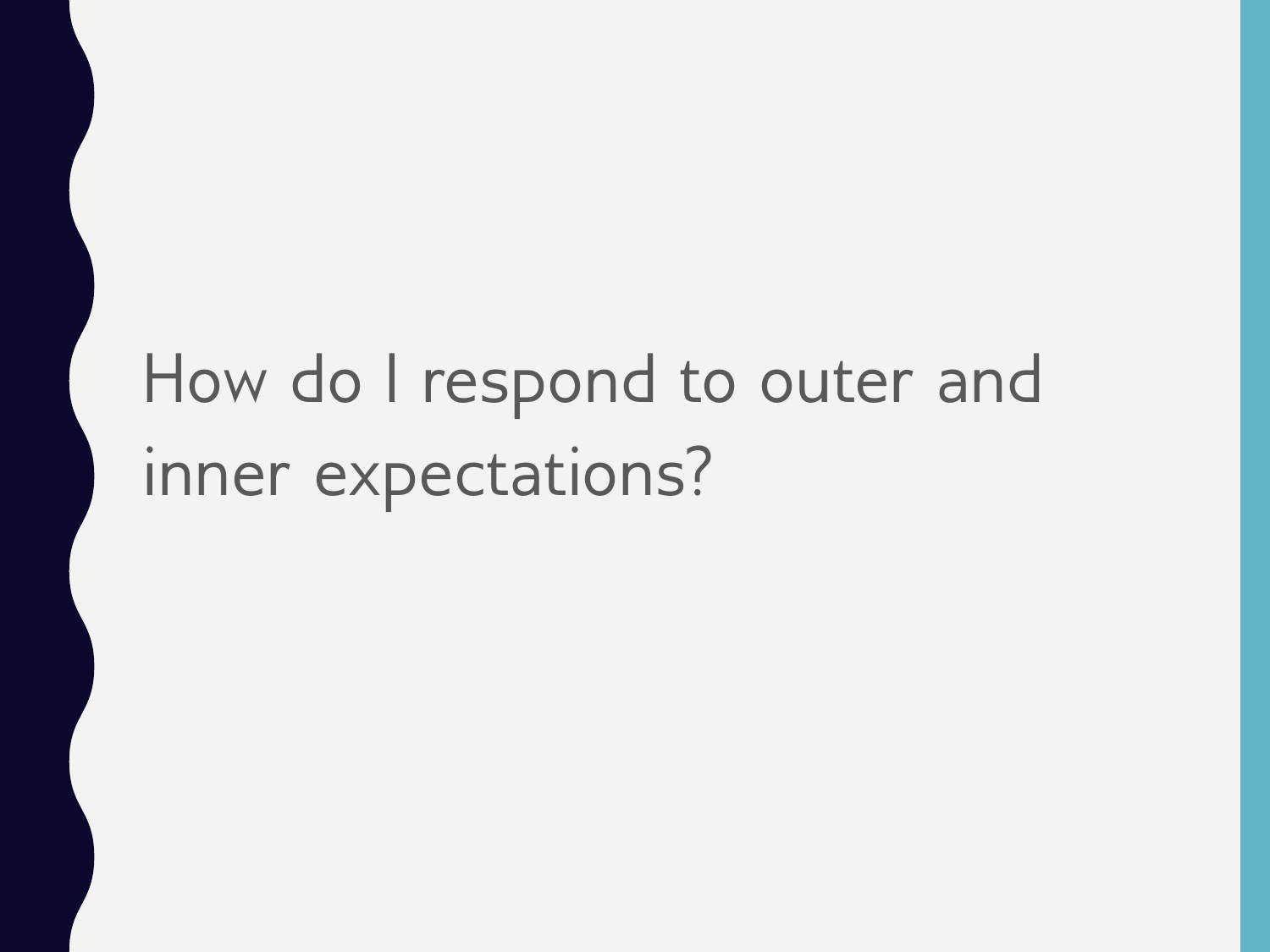

How do I respond to outer and inner expectations?